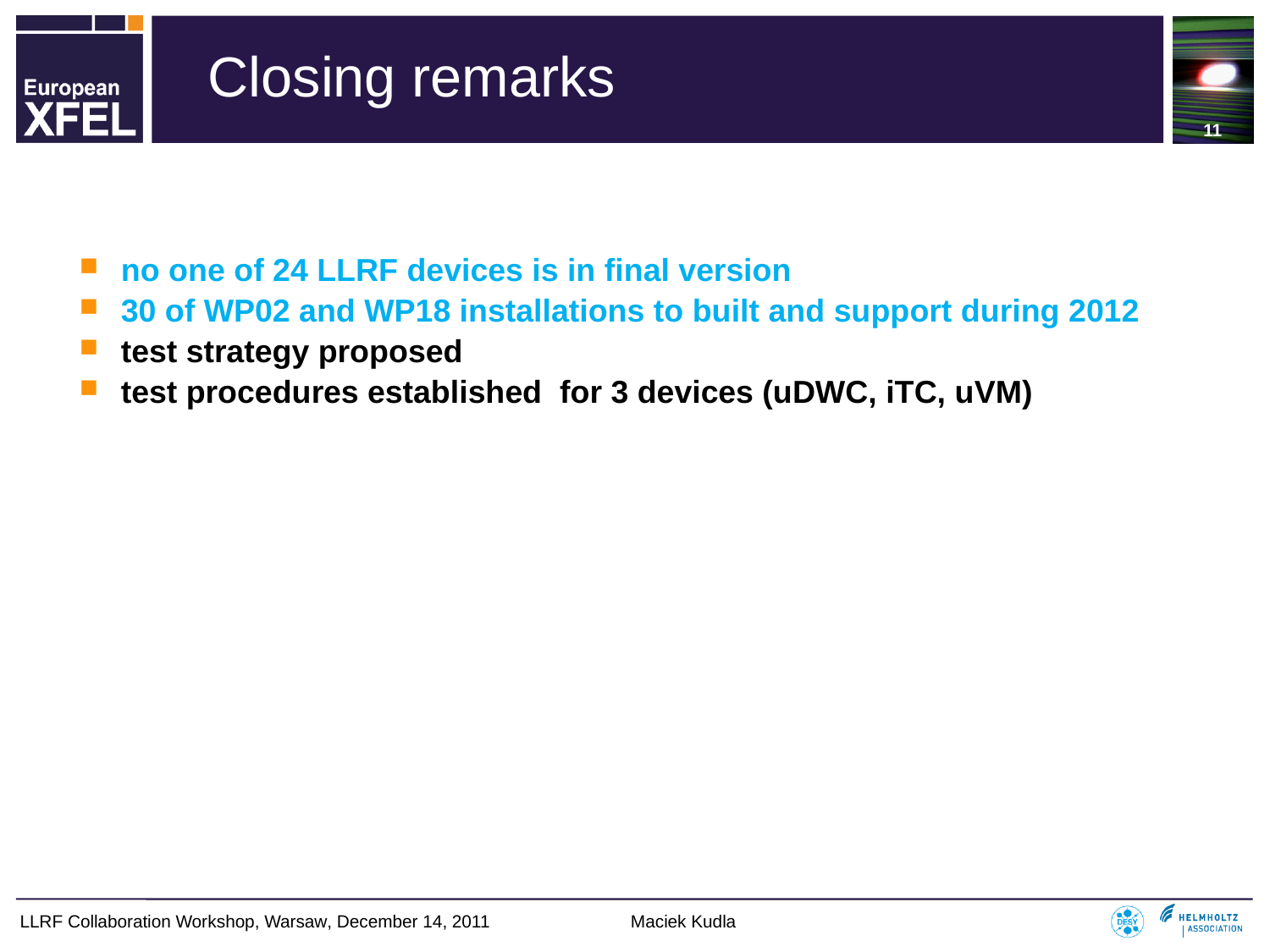

11
# Closing remarks

no one of 24 LLRF devices is in final version
30 of WP02 and WP18 installations to built and support during 2012
test strategy proposed
test procedures established  for 3 devices (uDWC, iTC, uVM)

LLRF Collaboration Workshop, Warsaw, December 14, 2011                             Maciek Kudla